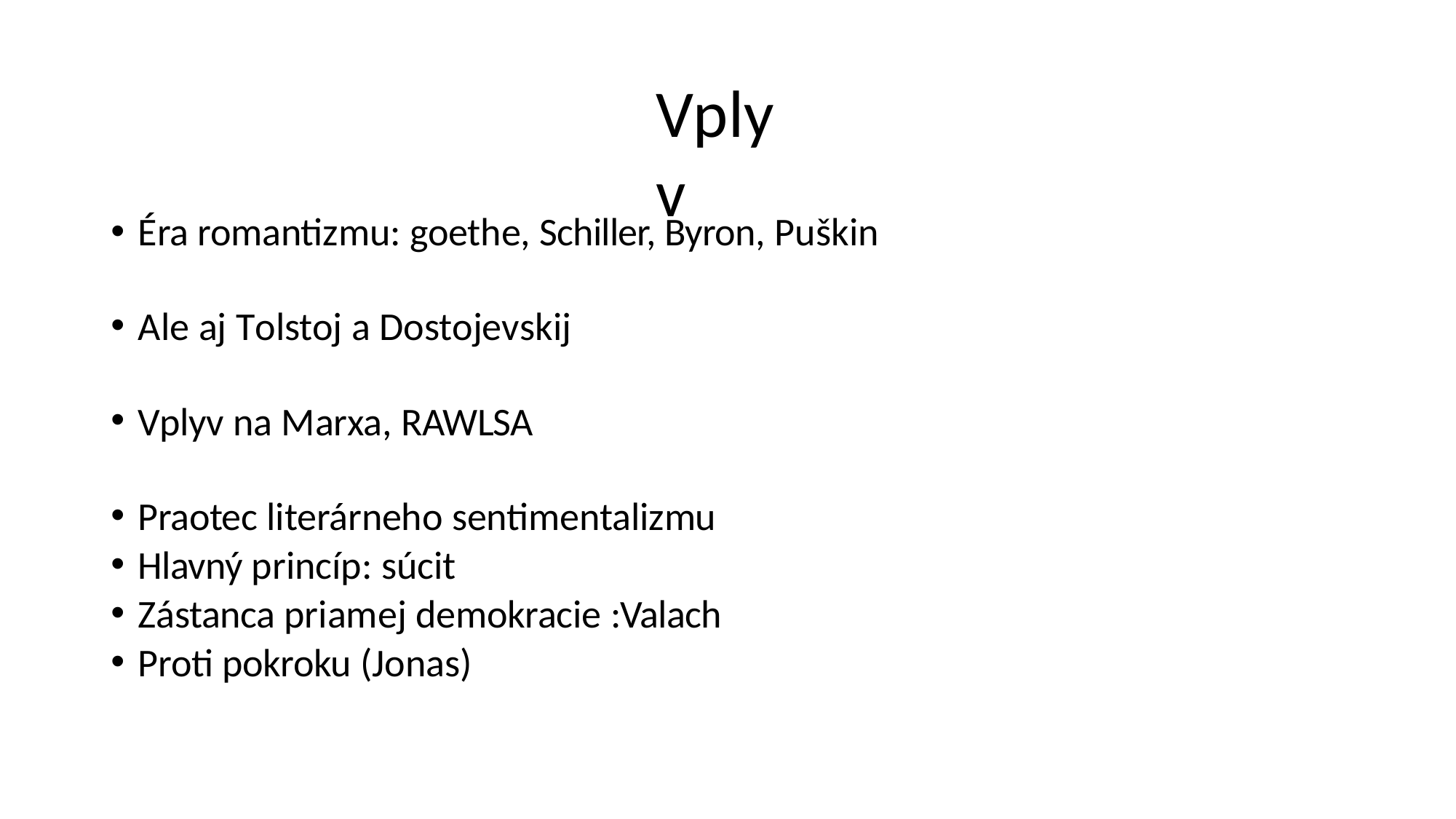

# Vplyv
Éra romantizmu: goethe, Schiller, Byron, Puškin

Ale aj Tolstoj a Dostojevskij

Vplyv na Marxa, RAWLSA

Praotec literárneho sentimentalizmu
Hlavný princíp: súcit
Zástanca priamej demokracie :Valach
Proti pokroku (Jonas)